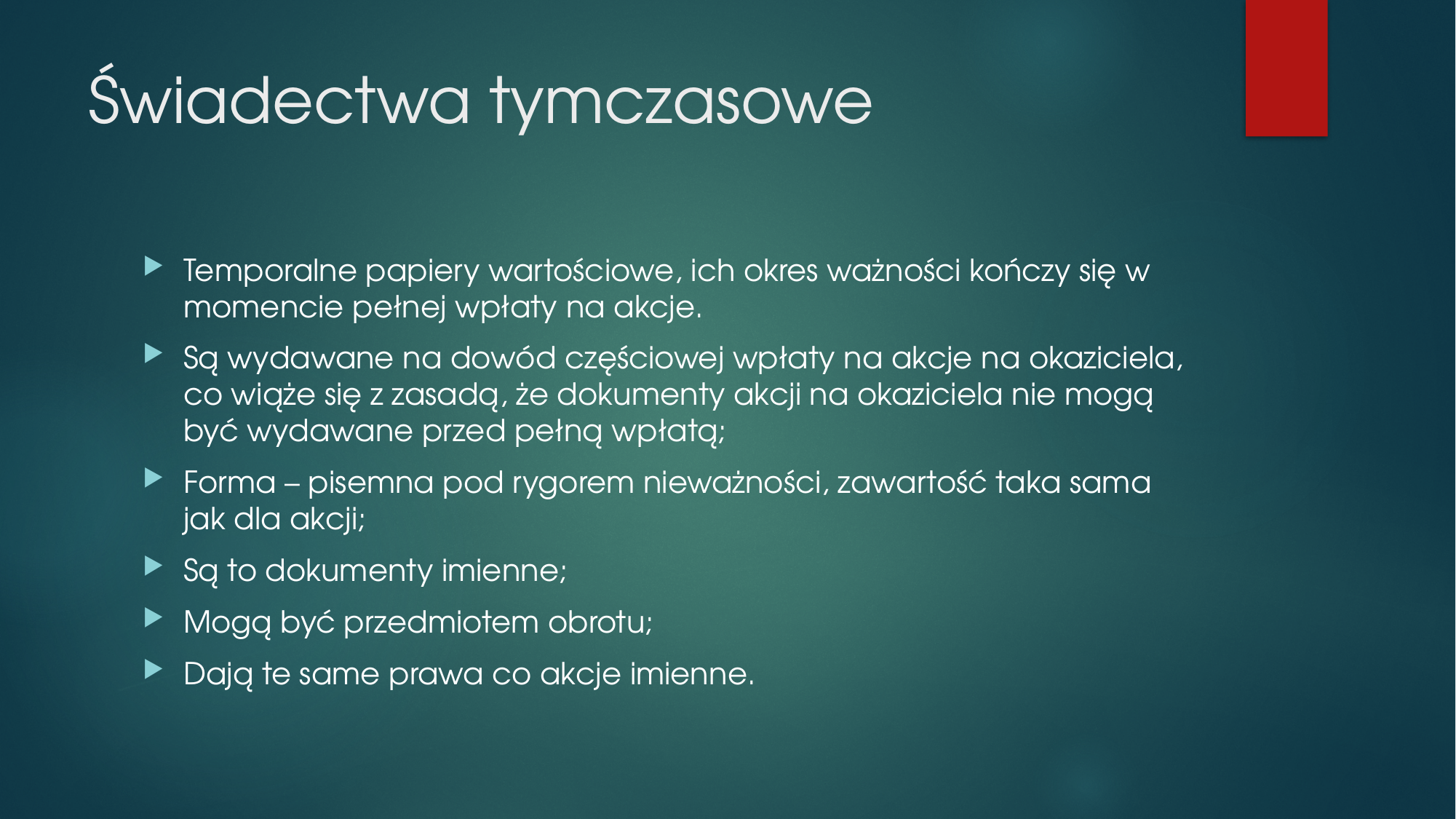

# Świadectwa tymczasowe
Temporalne papiery wartościowe, ich okres ważności kończy się w momencie pełnej wpłaty na akcje.
Są wydawane na dowód częściowej wpłaty na akcje na okaziciela, co wiąże się z zasadą, że dokumenty akcji na okaziciela nie mogą być wydawane przed pełną wpłatą;
Forma – pisemna pod rygorem nieważności, zawartość taka sama jak dla akcji;
Są to dokumenty imienne;
Mogą być przedmiotem obrotu;
Dają te same prawa co akcje imienne.